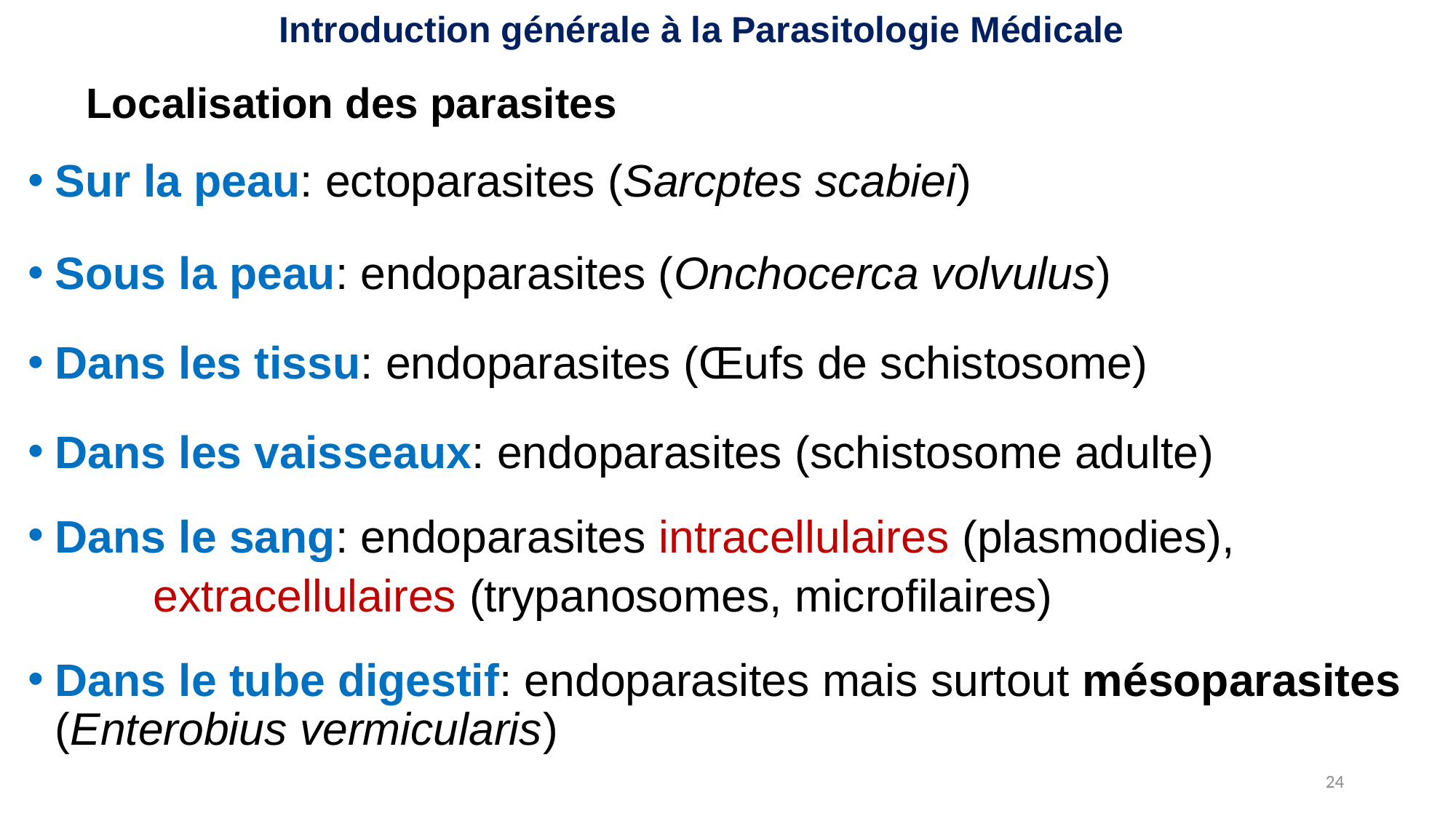

Introduction générale à la Parasitologie Médicale
# Localisation des parasites
Sur la peau: ectoparasites (Sarcptes scabiei)

Sous la peau: endoparasites (Onchocerca volvulus)

Dans les tissu: endoparasites (Œufs de schistosome)

Dans les vaisseaux: endoparasites (schistosome adulte)

Dans le sang: endoparasites intracellulaires (plasmodies),
          extracellulaires (trypanosomes, microfilaires)

Dans le tube digestif: endoparasites mais surtout mésoparasites (Enterobius vermicularis)
24